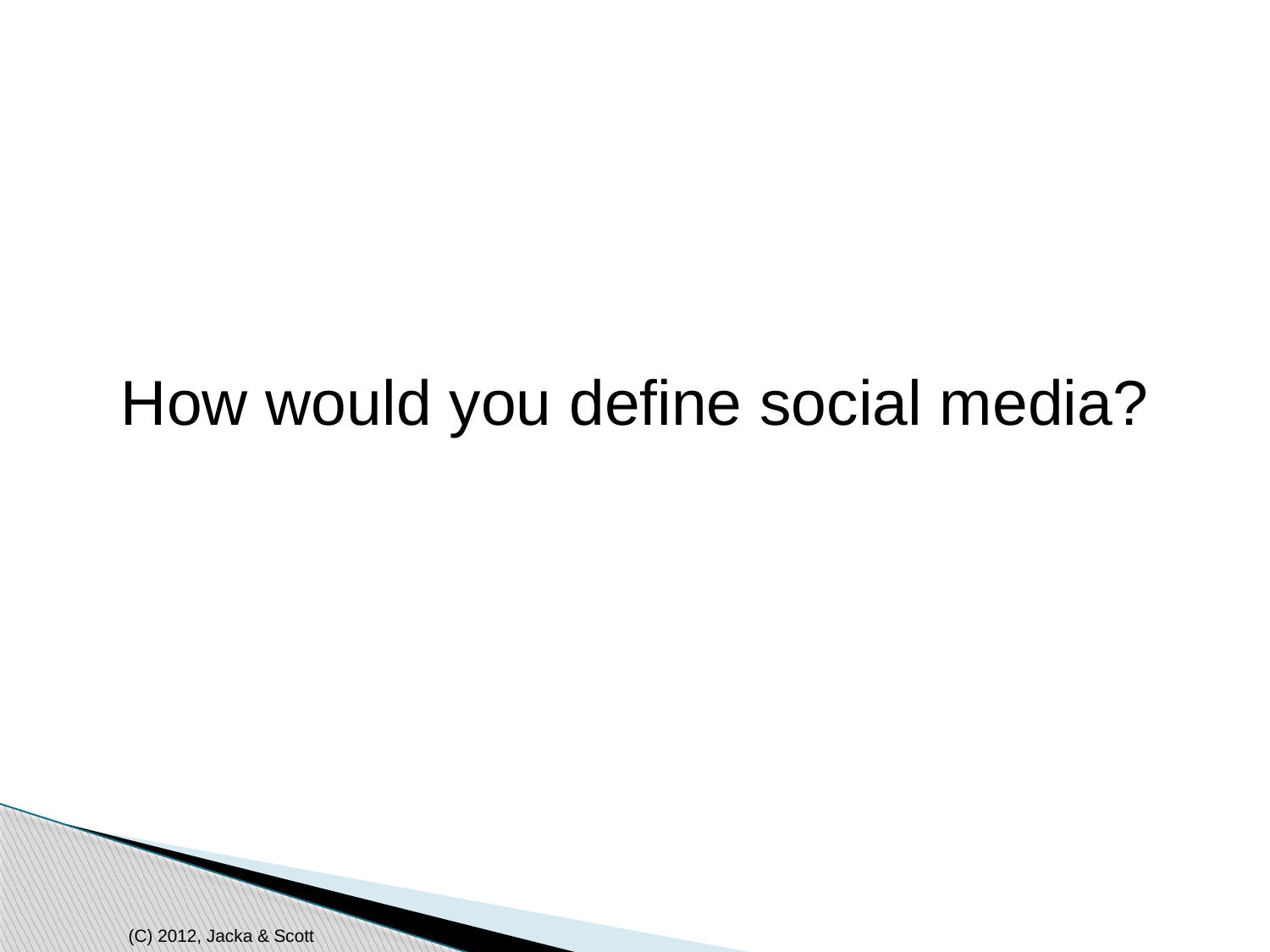

#

How would you define social media?
(C) 2012, Jacka & Scott